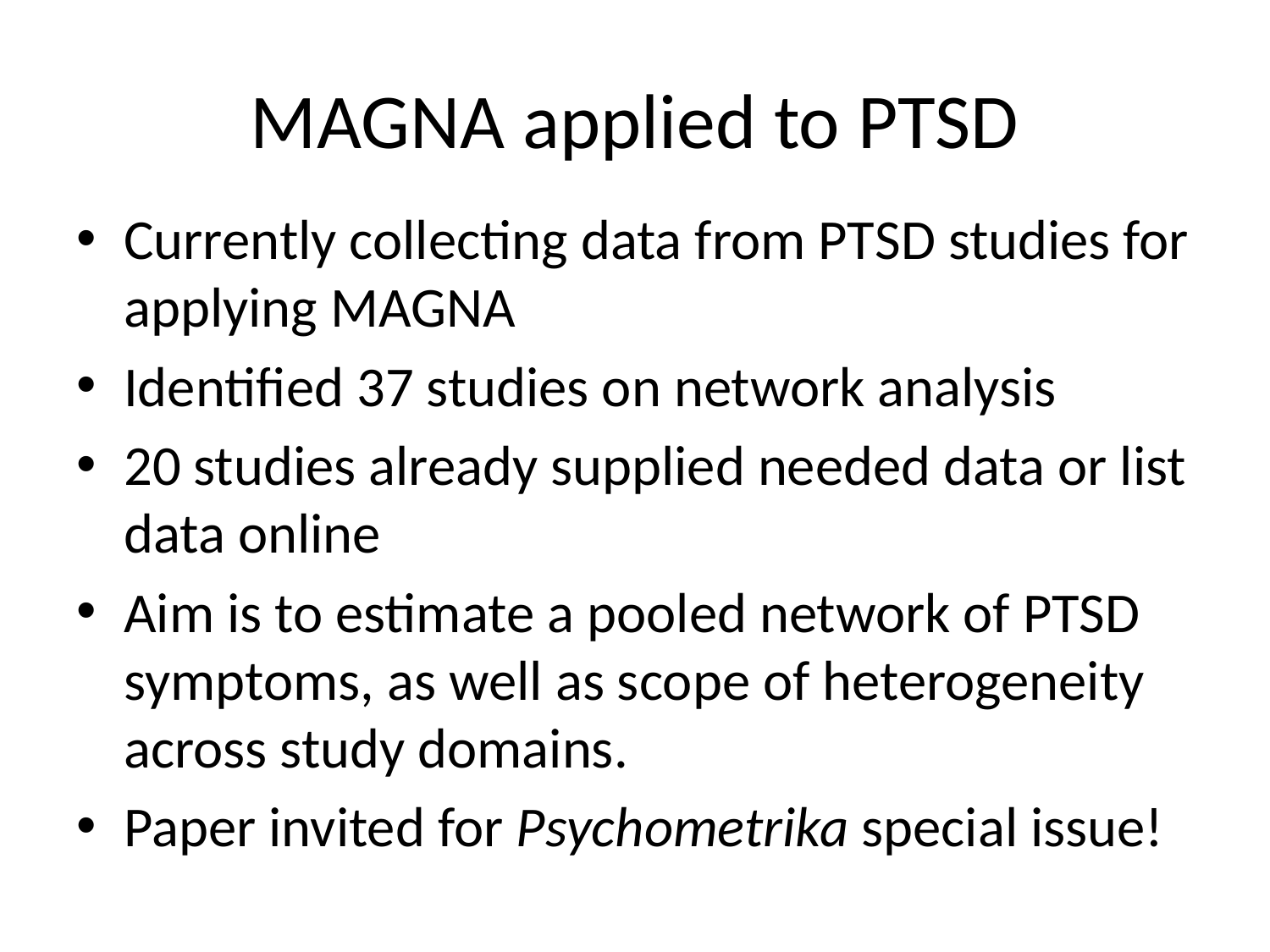

# MAGNA applied to PTSD
Currently collecting data from PTSD studies for applying MAGNA
Identified 37 studies on network analysis
20 studies already supplied needed data or list data online
Aim is to estimate a pooled network of PTSD symptoms, as well as scope of heterogeneity across study domains.
Paper invited for Psychometrika special issue!